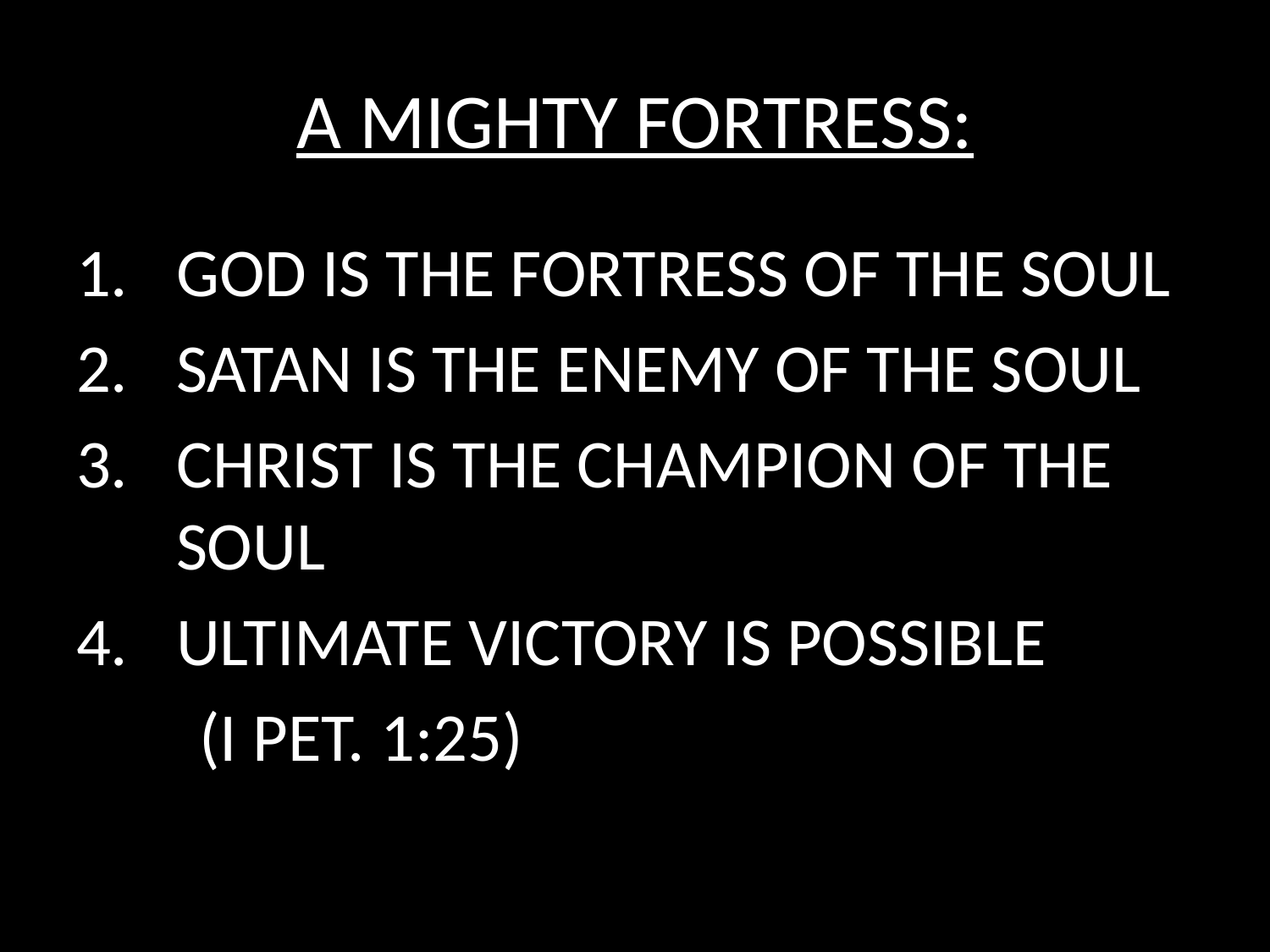

# A MIGHTY FORTRESS:
GOD IS THE FORTRESS OF THE SOUL
SATAN IS THE ENEMY OF THE SOUL
CHRIST IS THE CHAMPION OF THE SOUL
ULTIMATE VICTORY IS POSSIBLE
	(I PET. 1:25)